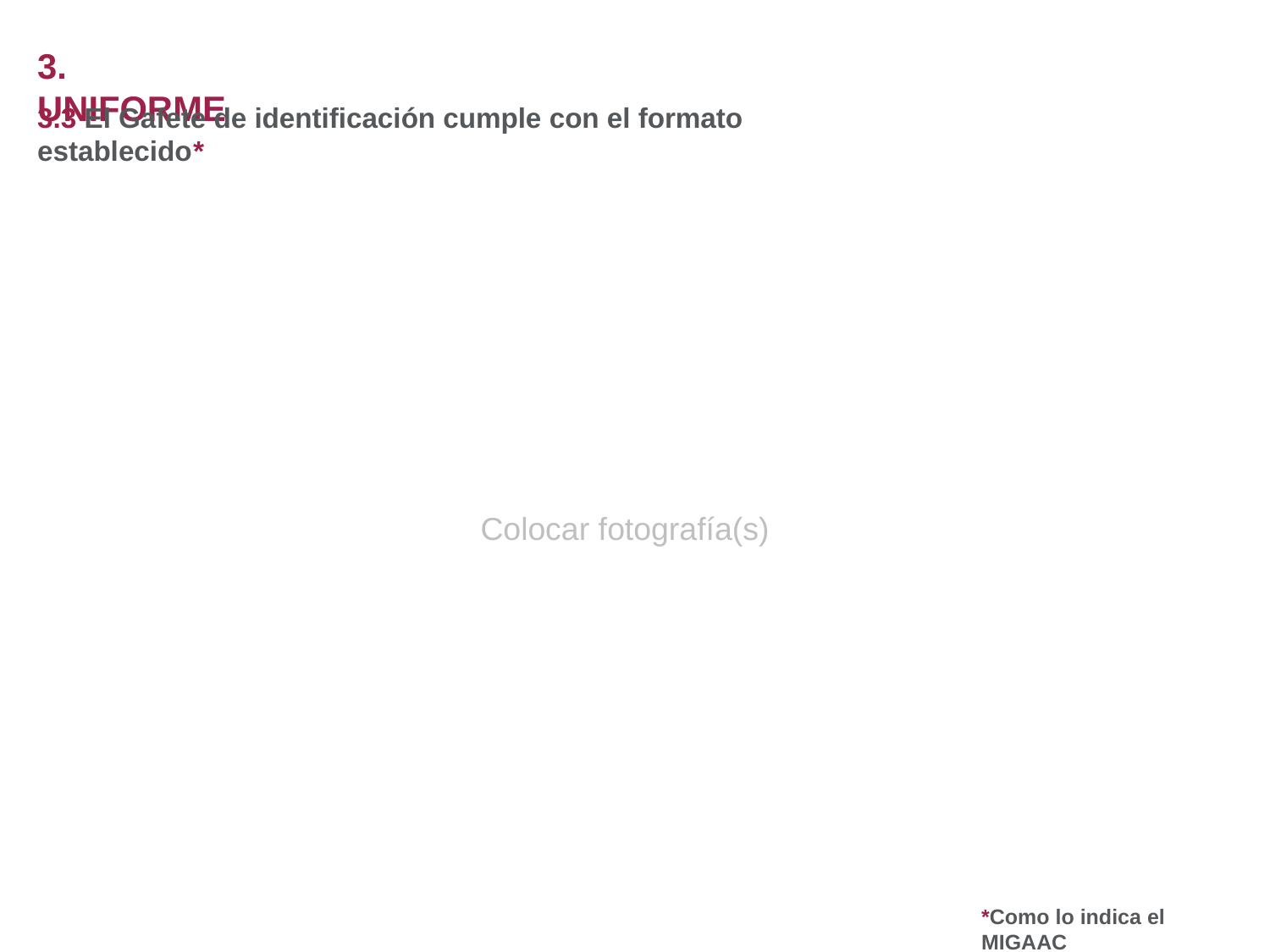

3. UNIFORME
3.3 El Gafete de identificación cumple con el formato establecido*

Colocar fotografía(s)

*Como lo indica el MIGAAC